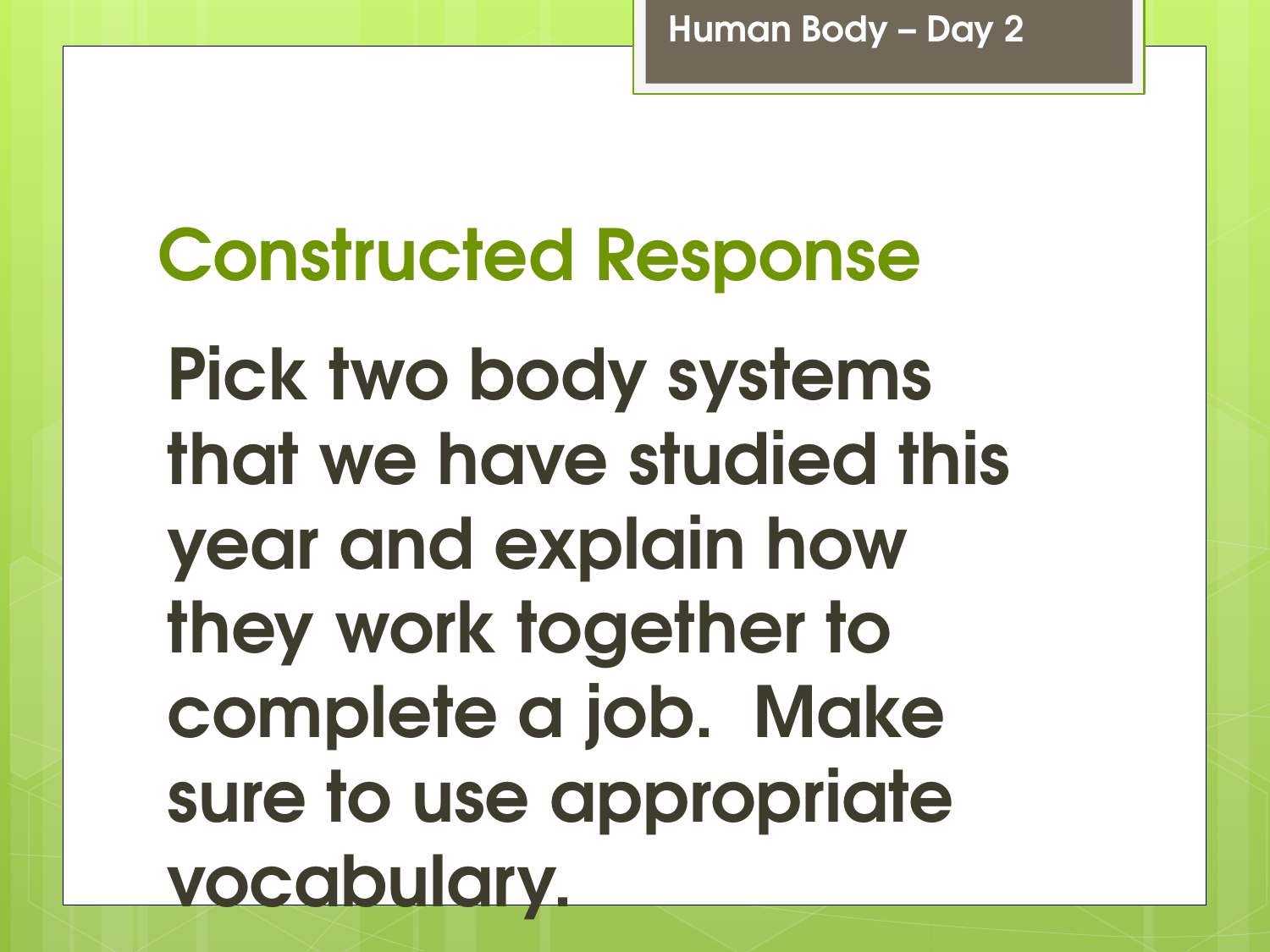

Human Body – Day 2
# Constructed Response
Pick two body systems that we have studied this year and explain how they work together to complete a job.  Make sure to use appropriate vocabulary.